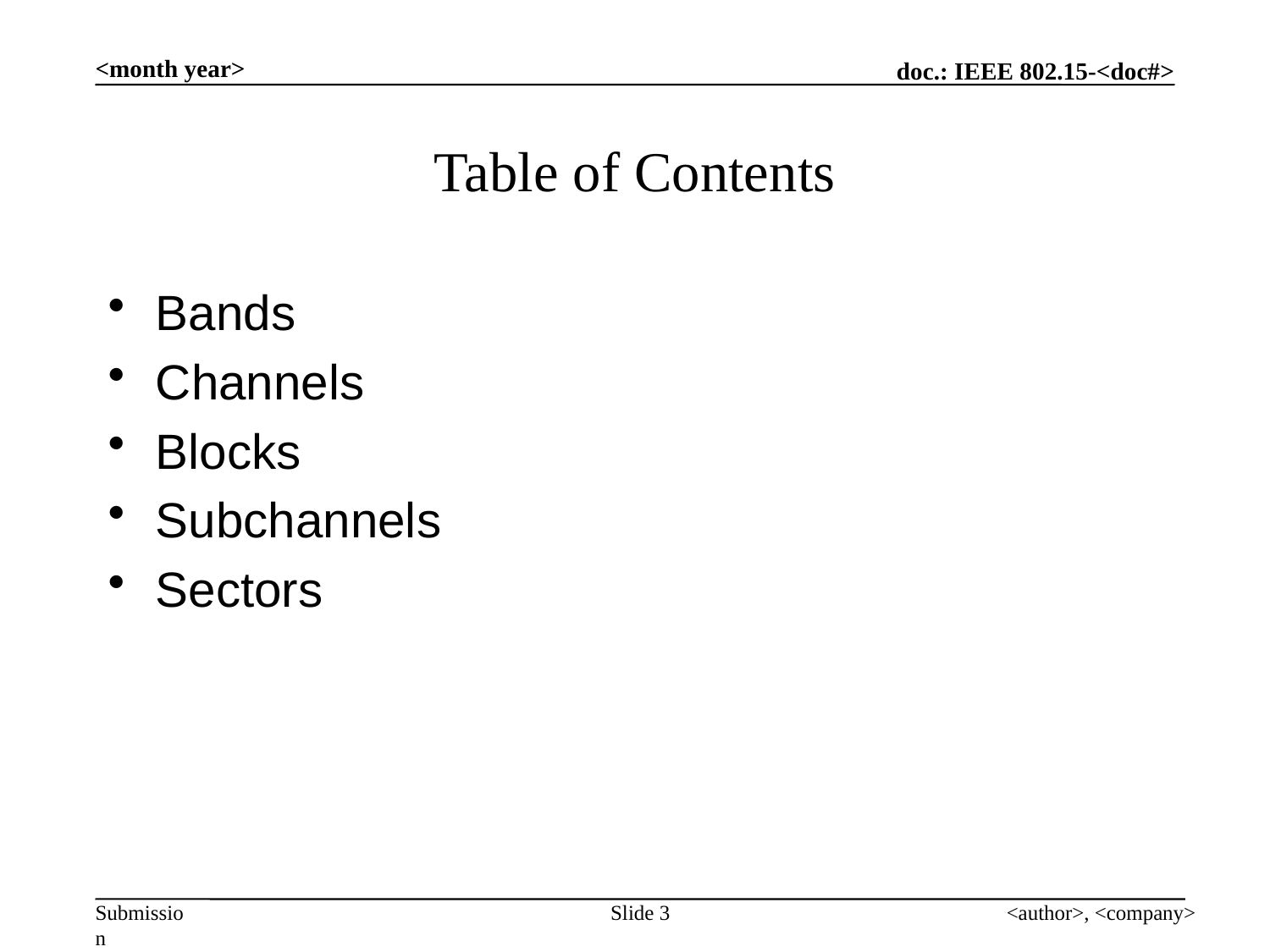

<month year>
# Table of Contents
Bands
Channels
Blocks
Subchannels
Sectors

Slide 3
<author>, <company>